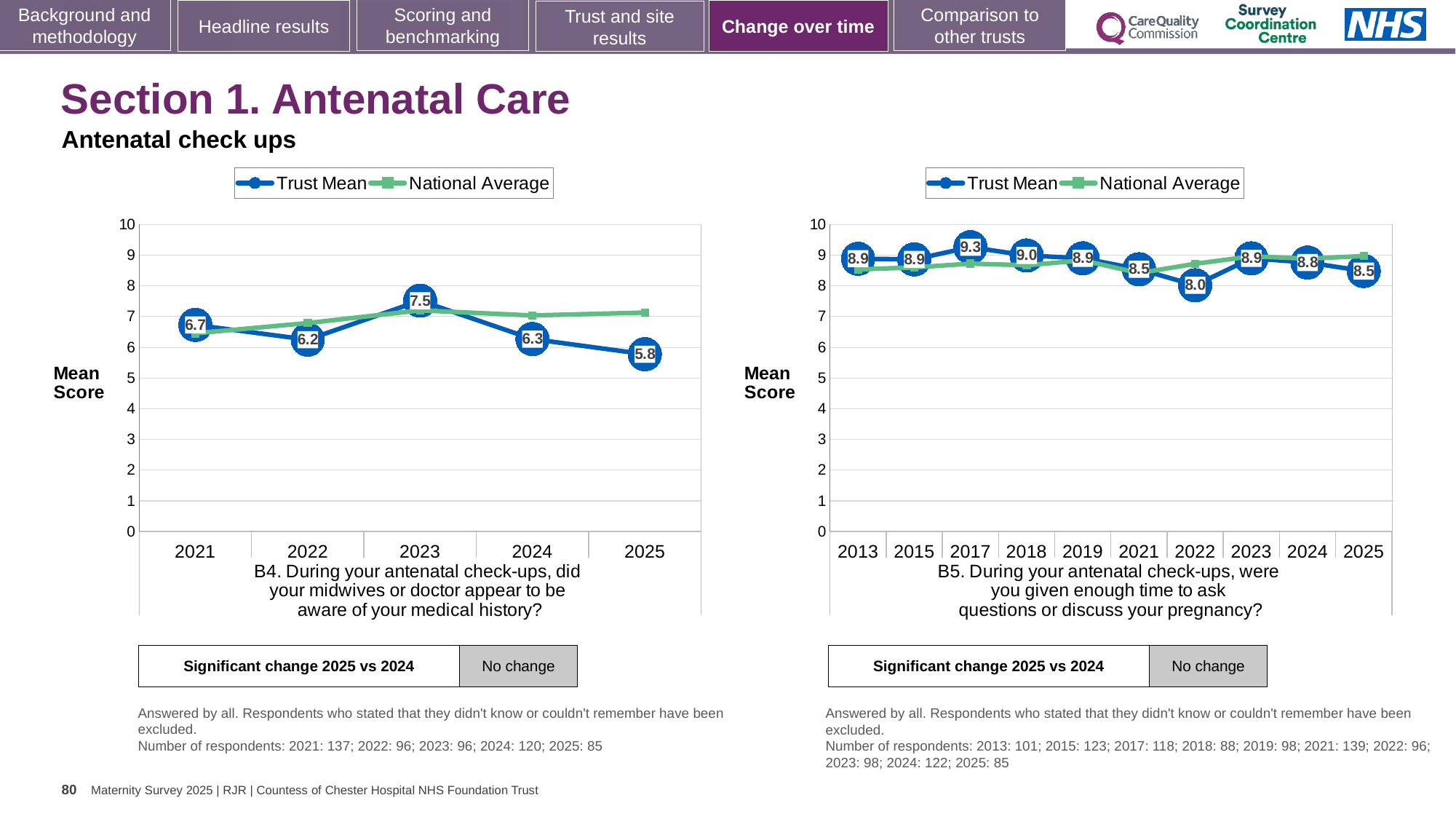

# Section 1. Antenatal Care
Antenatal check ups

### Chart

| Category | Trust Mean | National Average |
|---|---|---|
| 2021 | 6.72817607836507 | 6.455163447895841 |
| 2022 | 6.248245205947068 | 6.7896576930801 |
| 2023 | 7.518800318948124 | 7.201655927277624 |
| 2024 | 6.268628821948432 | 7.035712669914595 |
| 2025 | 5.774669724313598 | 7.128932333714427 |

### Chart

| Category | Trust Mean | National Average |
|---|---|---|
| 2013 | 8.882952776176934 | 8.534338668237579 |
| 2015 | 8.861688665774722 | 8.598099124847632 |
| 2017 | 9.25873903184331 | 8.723314376787982 |
| 2018 | 8.989099286359481 | 8.6696732268667 |
| 2019 | 8.897234772271979 | 8.83096682615885 |
| 2021 | 8.540708715583243 | 8.416259900267834 |
| 2022 | 8.019047111658919 | 8.718080276000922 |
| 2023 | 8.896251960590178 | 8.961248686411796 |
| 2024 | 8.760462139348066 | 8.885392546628402 |
| 2025 | 8.482900342555084 | 8.969742580414081 |
| Significant change 2025 vs 2024 | No change |
| --- | --- |
| Significant change 2025 vs 2024 | No change |
| --- | --- |
Answered by all. Respondents who stated that they didn't know or couldn't remember have been excluded.
Number of respondents: 2021: 137; 2022: 96; 2023: 96; 2024: 120; 2025: 85
Answered by all. Respondents who stated that they didn't know or couldn't remember have been excluded.
Number of respondents: 2013: 101; 2015: 123; 2017: 118; 2018: 88; 2019: 98; 2021: 139; 2022: 96; 2023: 98; 2024: 122; 2025: 85
80